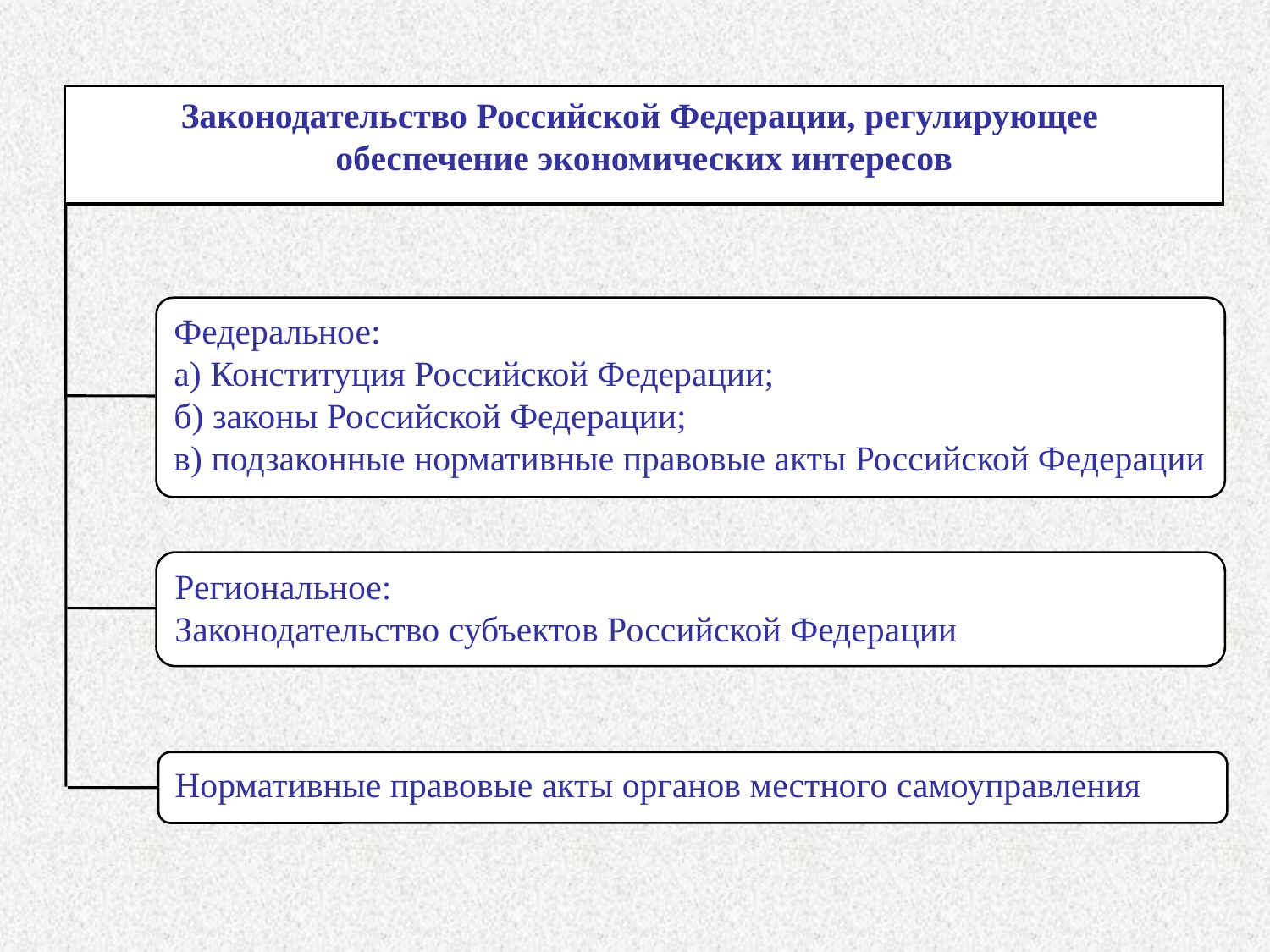

Законодательство Российской Федерации, регулирующее
обеспечение экономических интересов

Федеральное:
а) Конституция Российской Федерации;
б) законы Российской Федерации;
в) подзаконные нормативные правовые акты Российской Федерации

Региональное:
Законодательство субъектов Российской Федерации

Нормативные правовые акты органов местного самоуправления